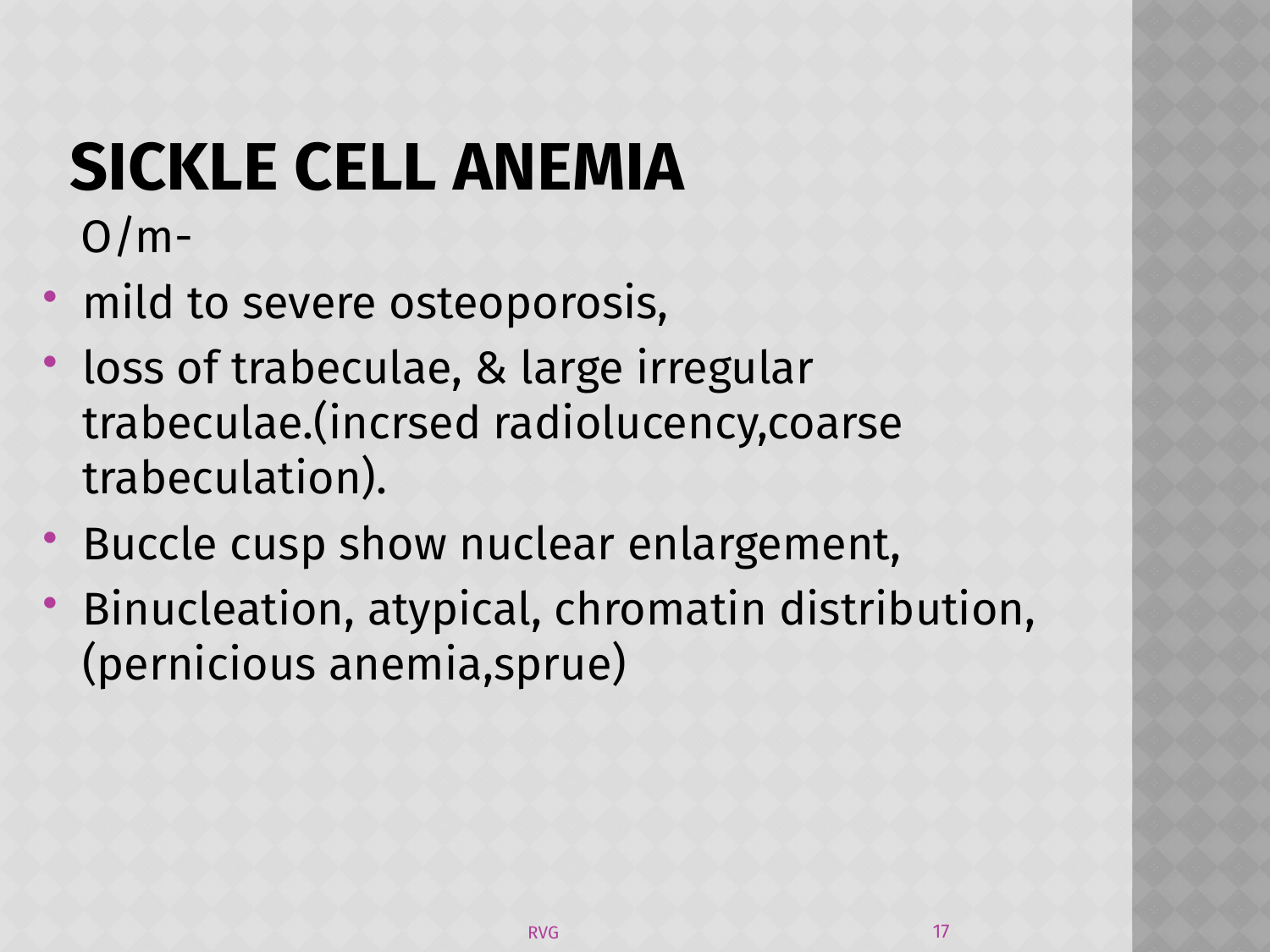

# SICKLE CELL ANEMIA
   O/m-
mild to severe osteoporosis,
loss of trabeculae, & large irregular trabeculae.(incrsed radiolucency,coarse trabeculation).
Buccle cusp show nuclear enlargement,
Binucleation, atypical, chromatin distribution,(pernicious anemia,sprue)
17
RVG